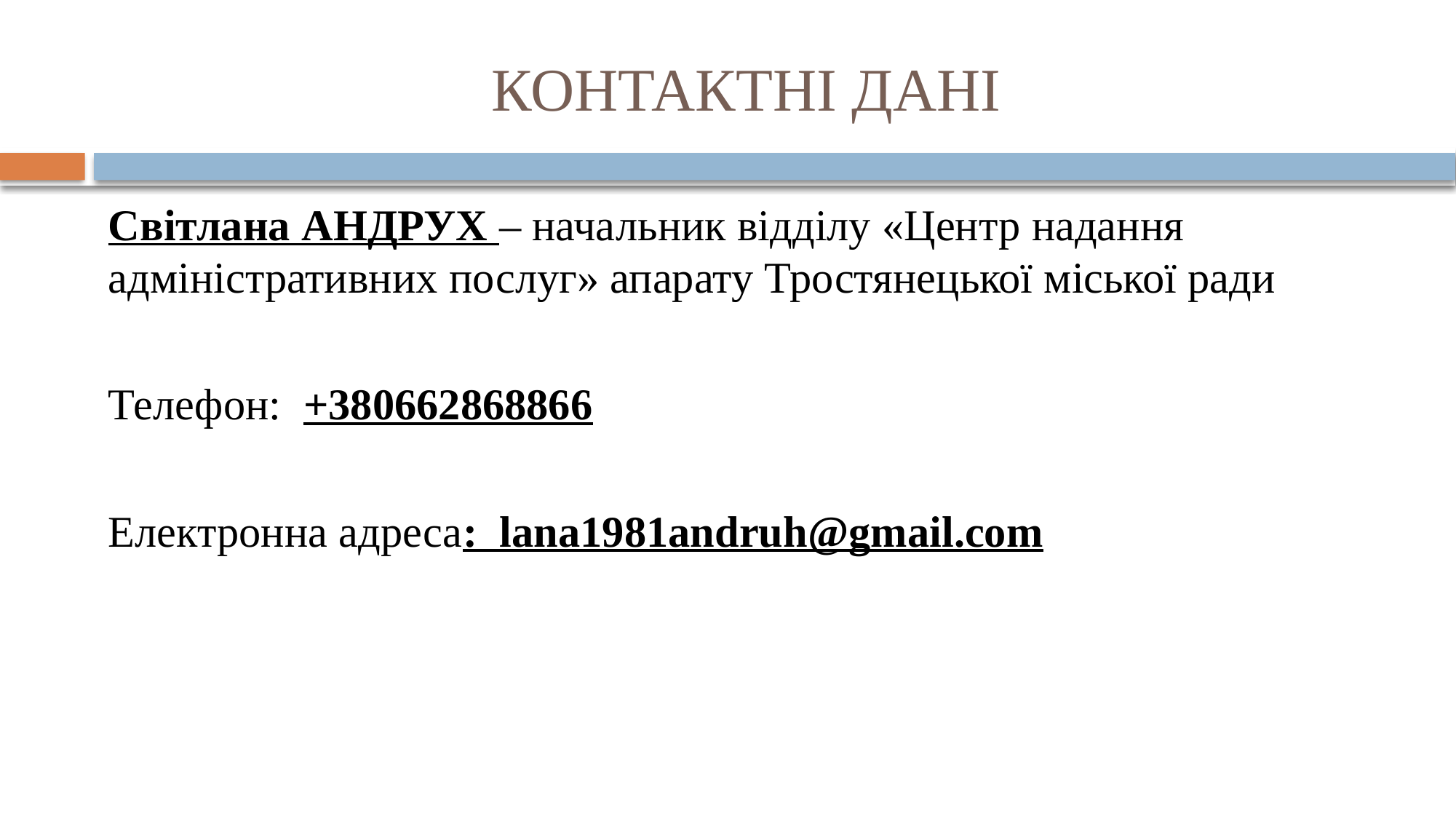

# КОНТАКТНІ ДАНІ
Світлана АНДРУХ – начальник відділу «Центр надання адміністративних послуг» апарату Тростянецької міської ради

Телефон:  +380662868866

Електронна адреса:  lana1981andruh@gmail.com